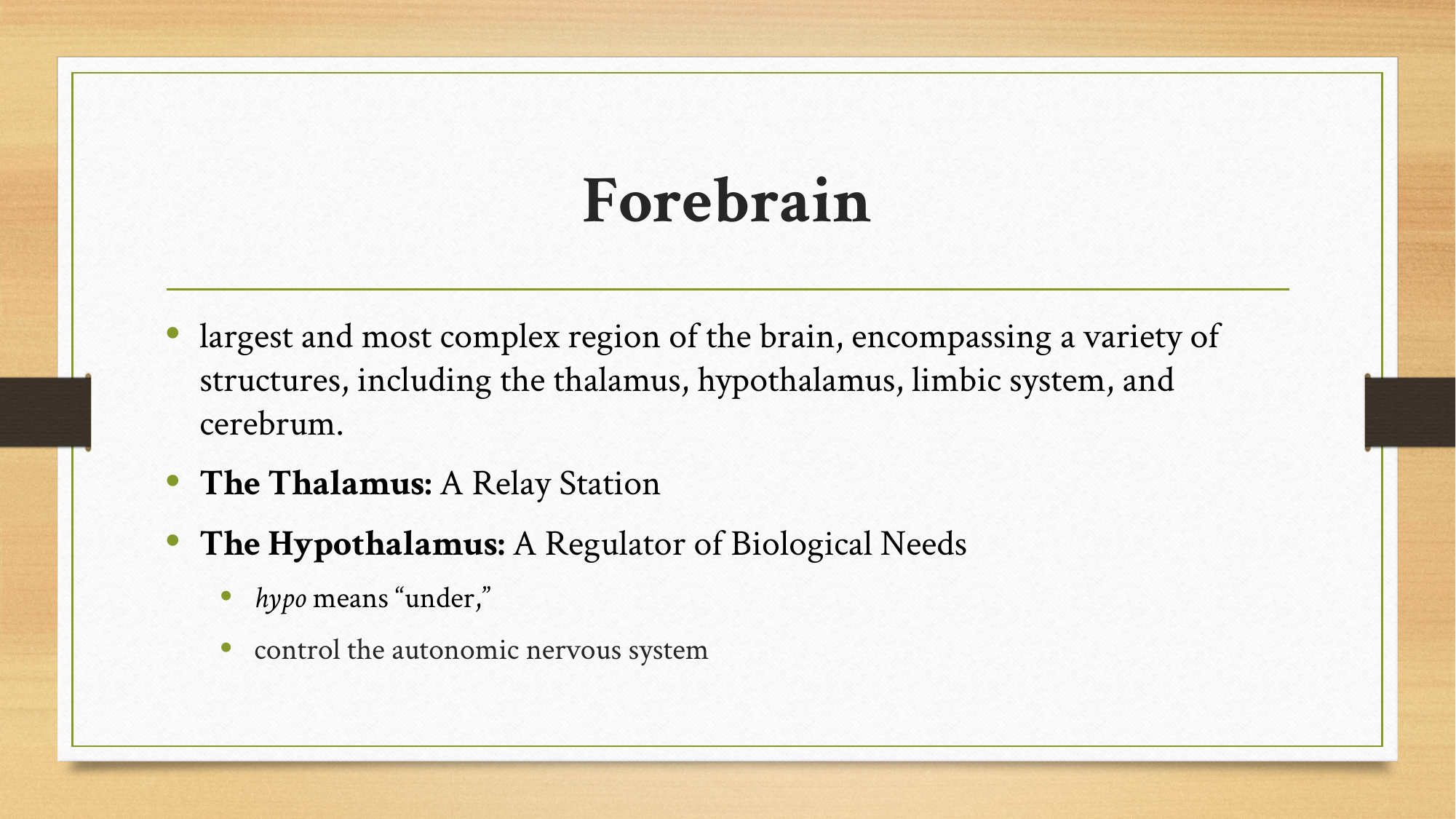

# Forebrain
largest and most complex region of the brain, encompassing a variety of structures, including the thalamus, hypothalamus, limbic system, and cerebrum.
The Thalamus: A Relay Station
The Hypothalamus: A Regulator of Biological Needs
hypo means “under,”
control the autonomic nervous system